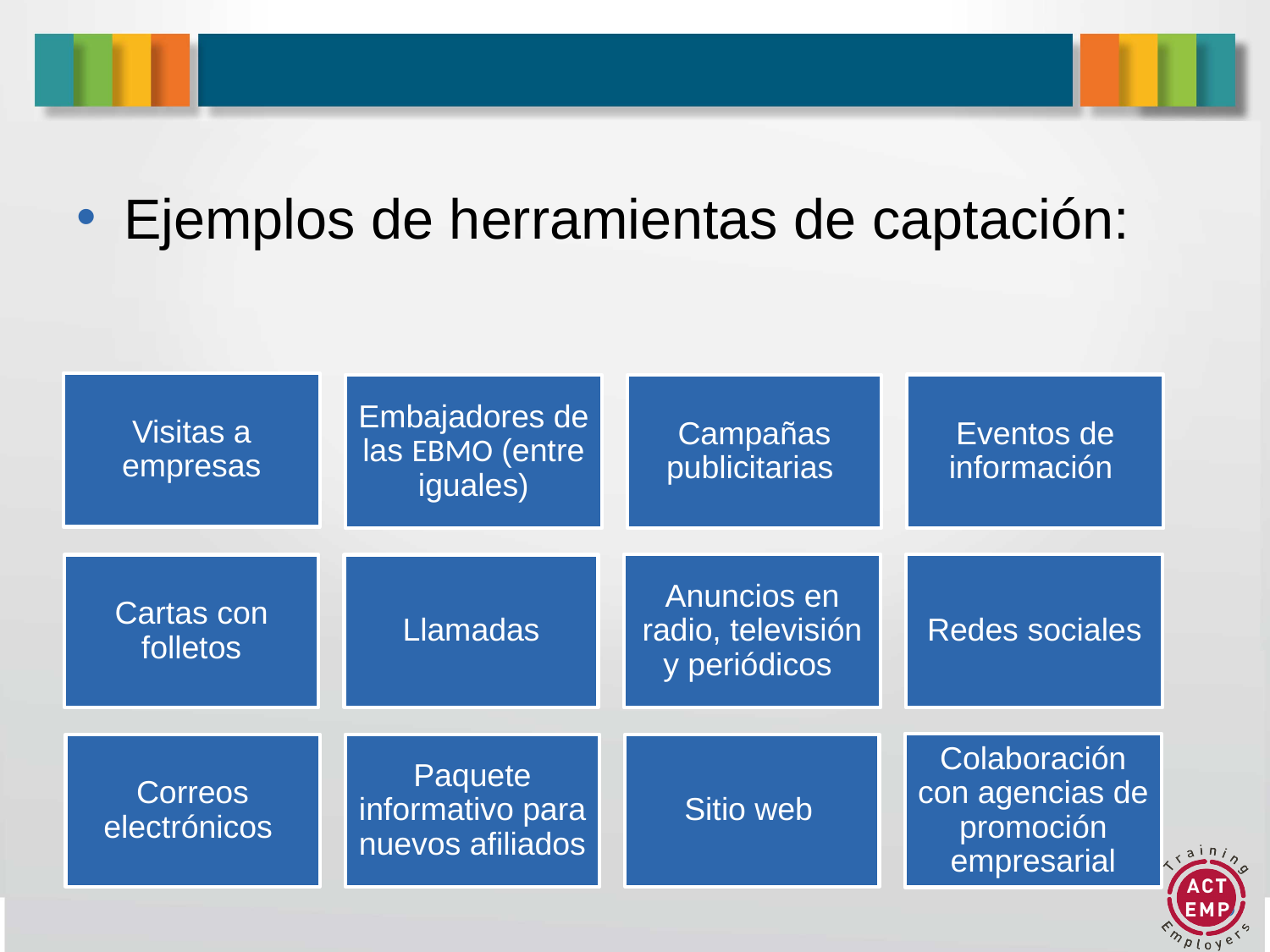

#
Ejemplos de herramientas de captación:
Visitas a empresas
Embajadores de las EBMO (entre iguales)
Campañas publicitarias
Eventos de información
Cartas con folletos
Llamadas
Anuncios en radio, televisión y periódicos
Redes sociales
Correos electrónicos
Paquete informativo para nuevos afiliados
Sitio web
Colaboración con agencias de promoción empresarial